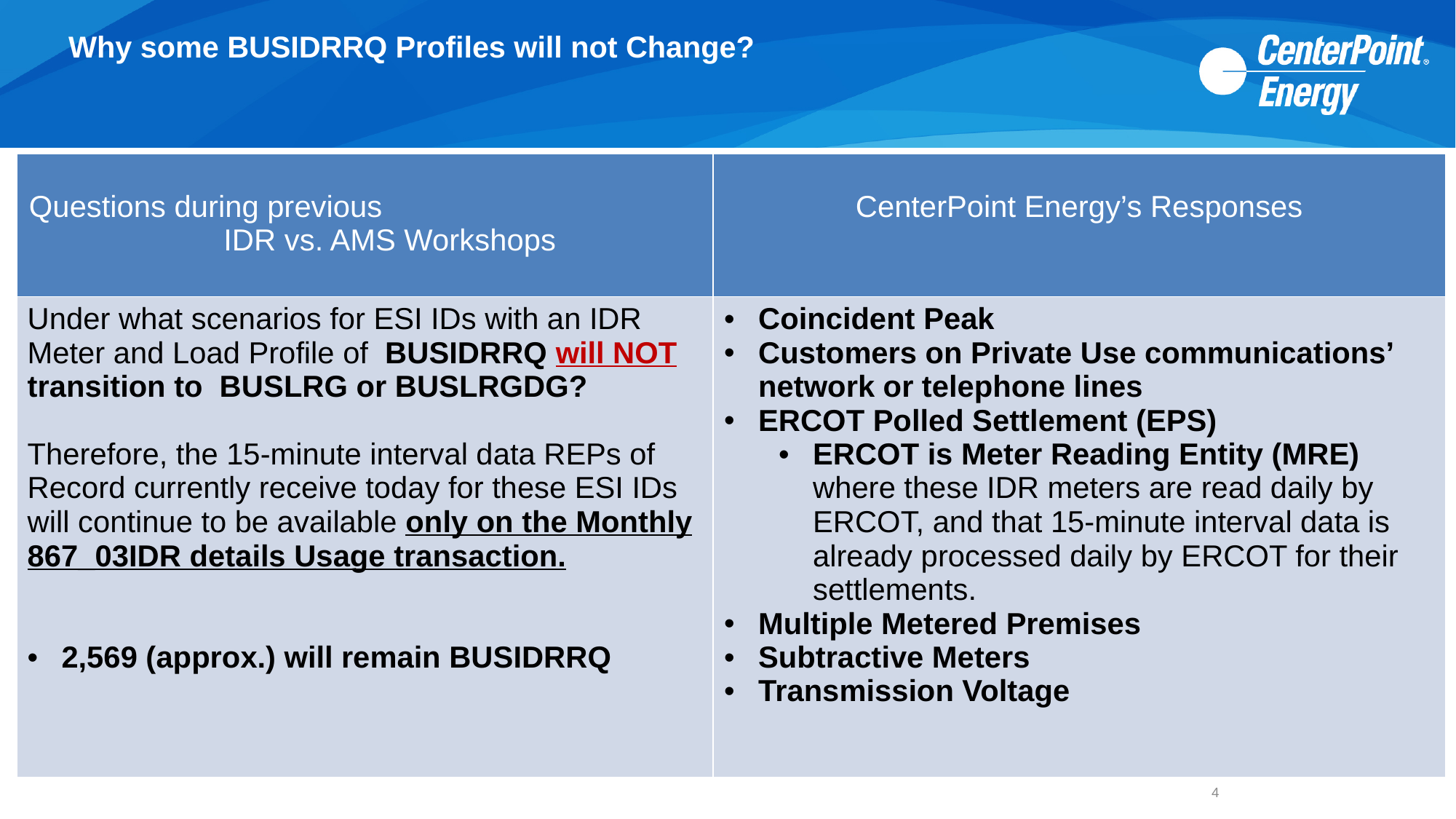

# Why some BUSIDRRQ Profiles will not Change?
| Questions during previous IDR vs. AMS Workshops | CenterPoint Energy’s Responses |
| --- | --- |
| Under what scenarios for ESI IDs with an IDR Meter and Load Profile of BUSIDRRQ will NOT transition to BUSLRG or BUSLRGDG? Therefore, the 15-minute interval data REPs of Record currently receive today for these ESI IDs will continue to be available only on the Monthly 867\_03IDR details Usage transaction. 2,569 (approx.) will remain BUSIDRRQ | Coincident Peak Customers on Private Use communications’ network or telephone lines ERCOT Polled Settlement (EPS) ERCOT is Meter Reading Entity (MRE) where these IDR meters are read daily by ERCOT, and that 15-minute interval data is already processed daily by ERCOT for their settlements. Multiple Metered Premises Subtractive Meters Transmission Voltage |
4